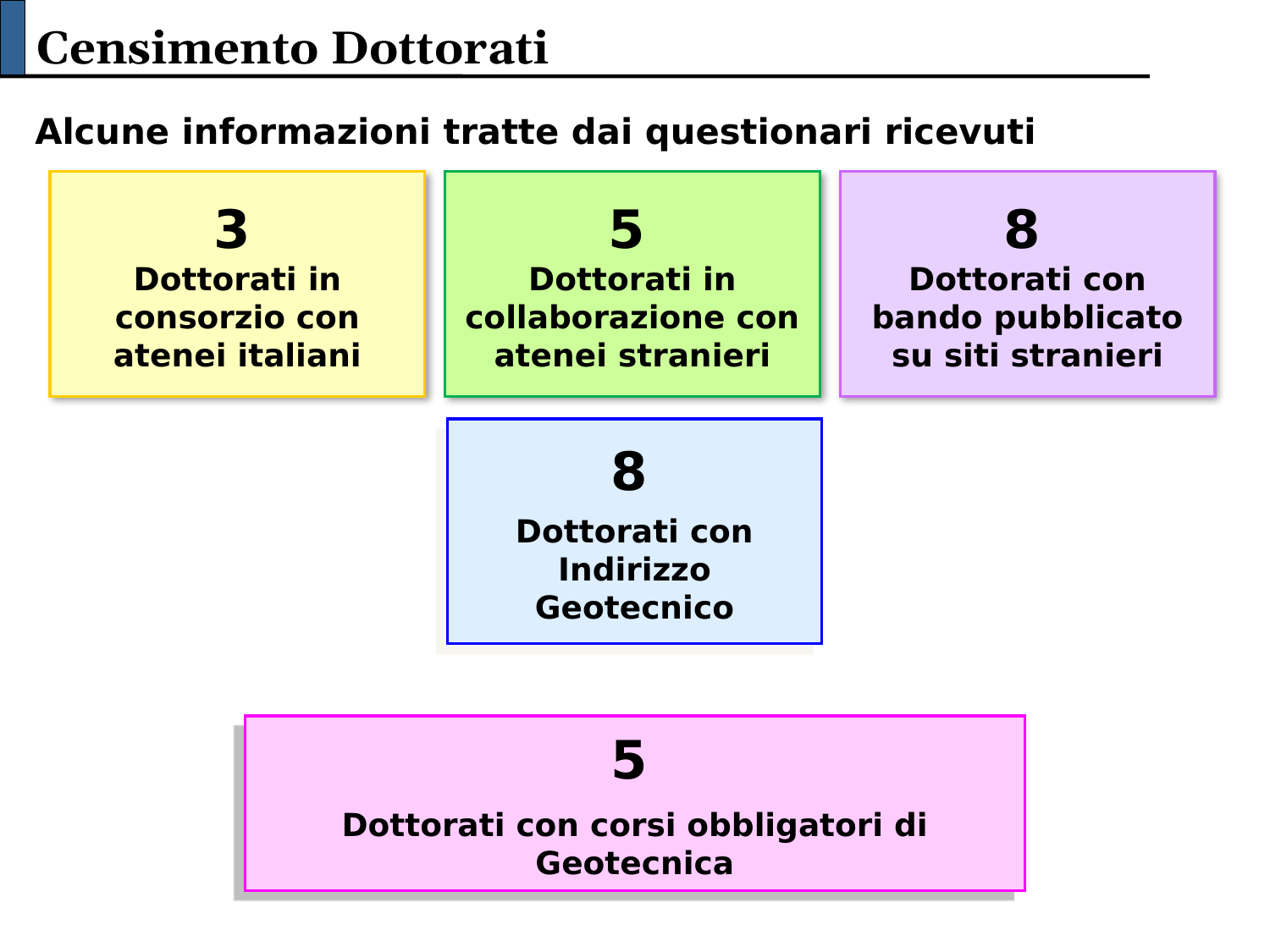

Censimento Dottorati

Alcune informazioni tratte dai questionari ricevuti
3
Dottorati in consorzio con atenei italiani
5
Dottorati in collaborazione con atenei stranieri
8
Dottorati con bando pubblicato su siti stranieri
8
Dottorati con Indirizzo Geotecnico
5
Dottorati con corsi obbligatori di Geotecnica